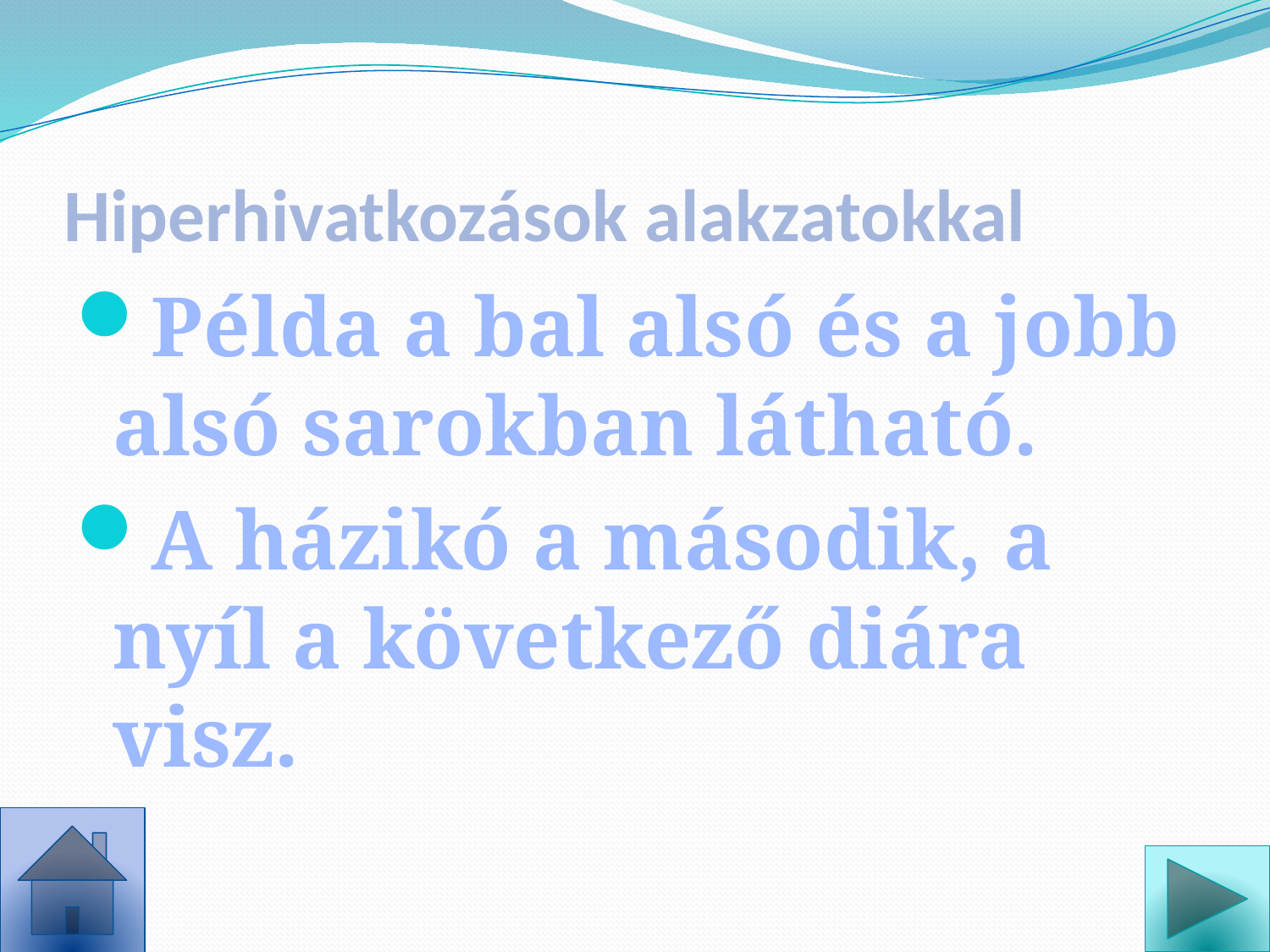

# Hiperhivatkozások alakzatokkal
Példa a bal alsó és a jobb alsó sarokban látható.
A házikó a második, a nyíl a következő diára visz.